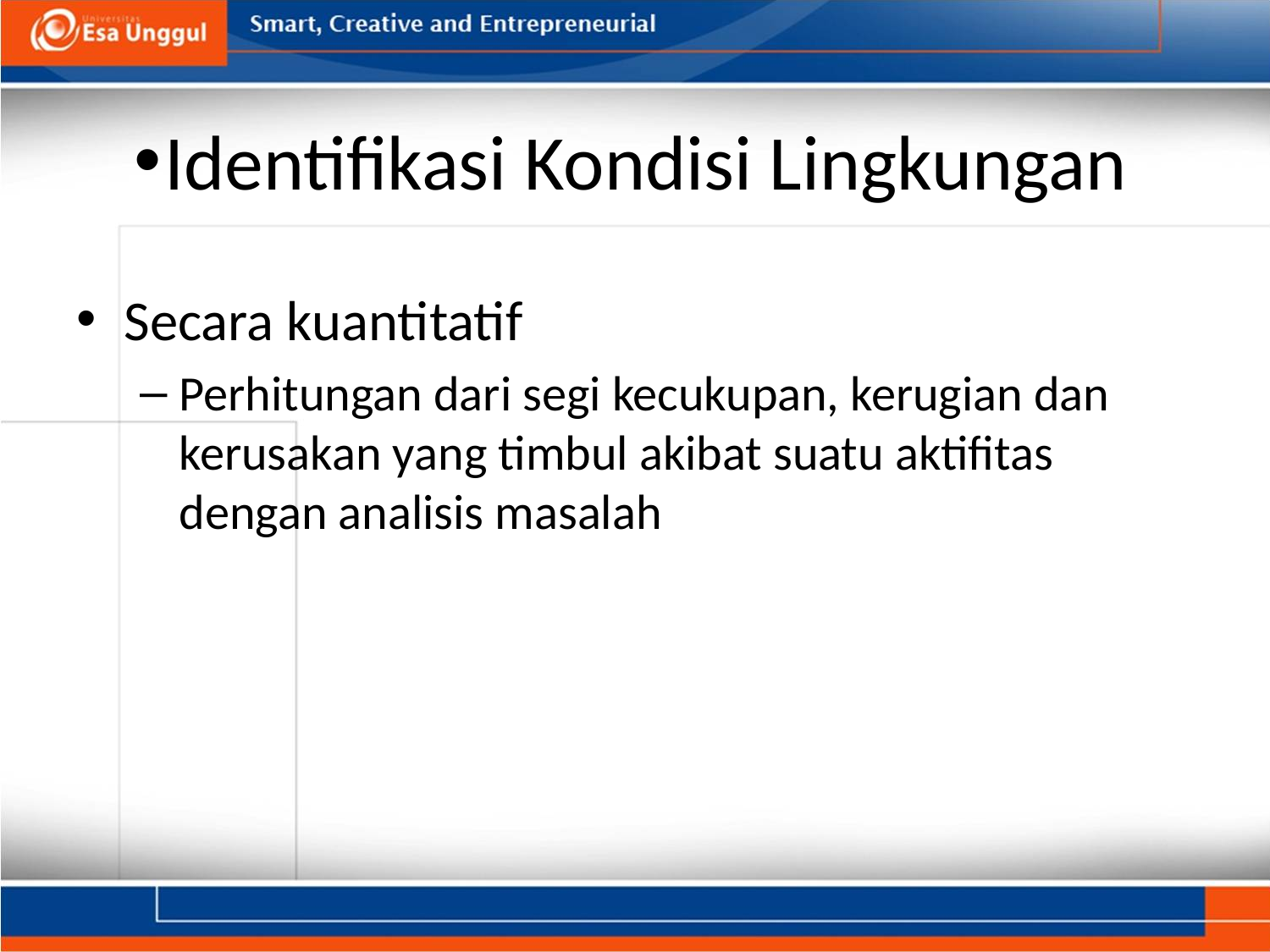

# Identifikasi Kondisi Lingkungan
Secara kuantitatif
Perhitungan dari segi kecukupan, kerugian dan kerusakan yang timbul akibat suatu aktifitas dengan analisis masalah